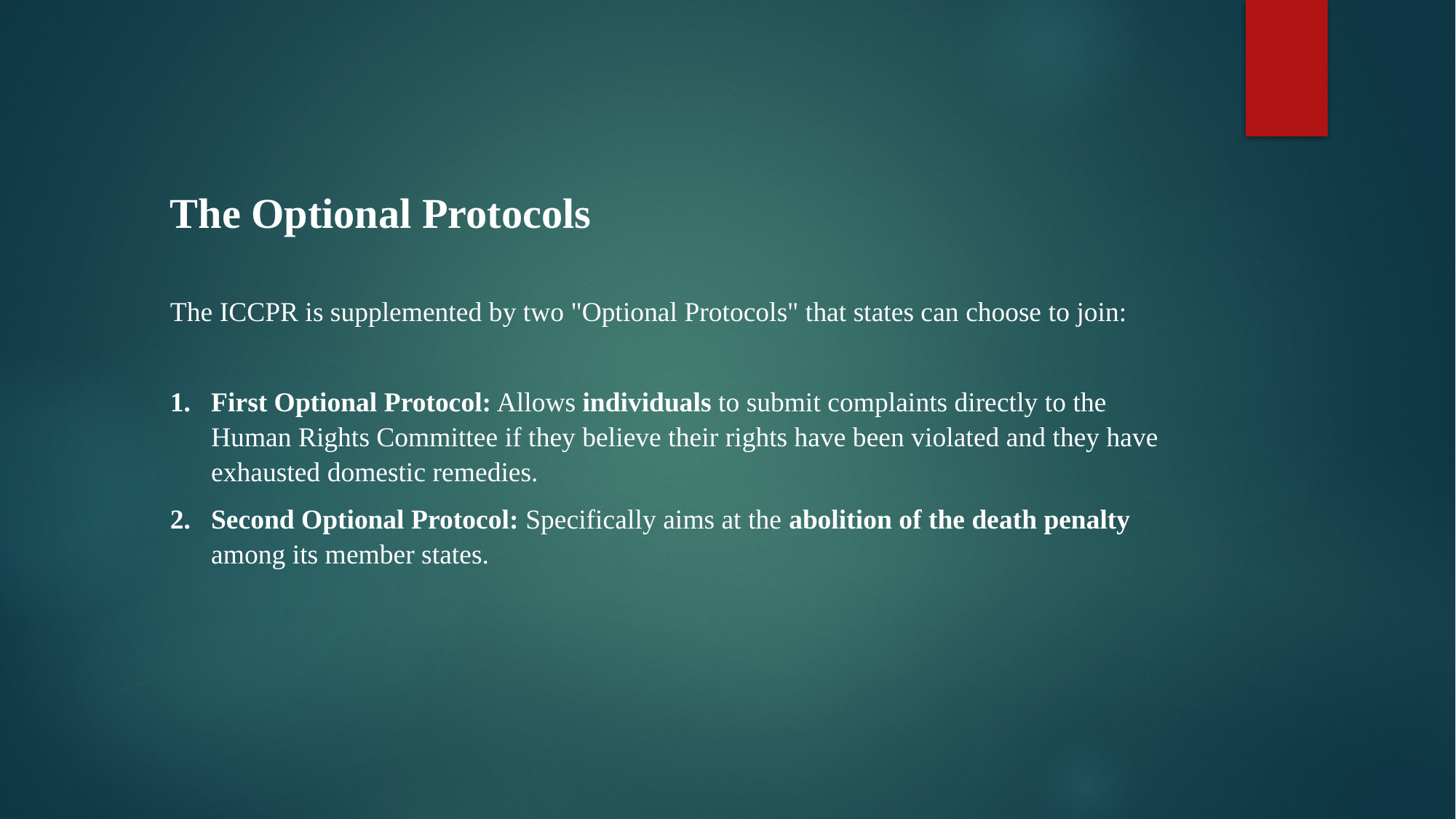

The Optional Protocols

The ICCPR is supplemented by two "Optional Protocols" that states can choose to join:

First Optional Protocol: Allows individuals to submit complaints directly to the Human Rights Committee if they believe their rights have been violated and they have exhausted domestic remedies.
Second Optional Protocol: Specifically aims at the abolition of the death penalty among its member states.